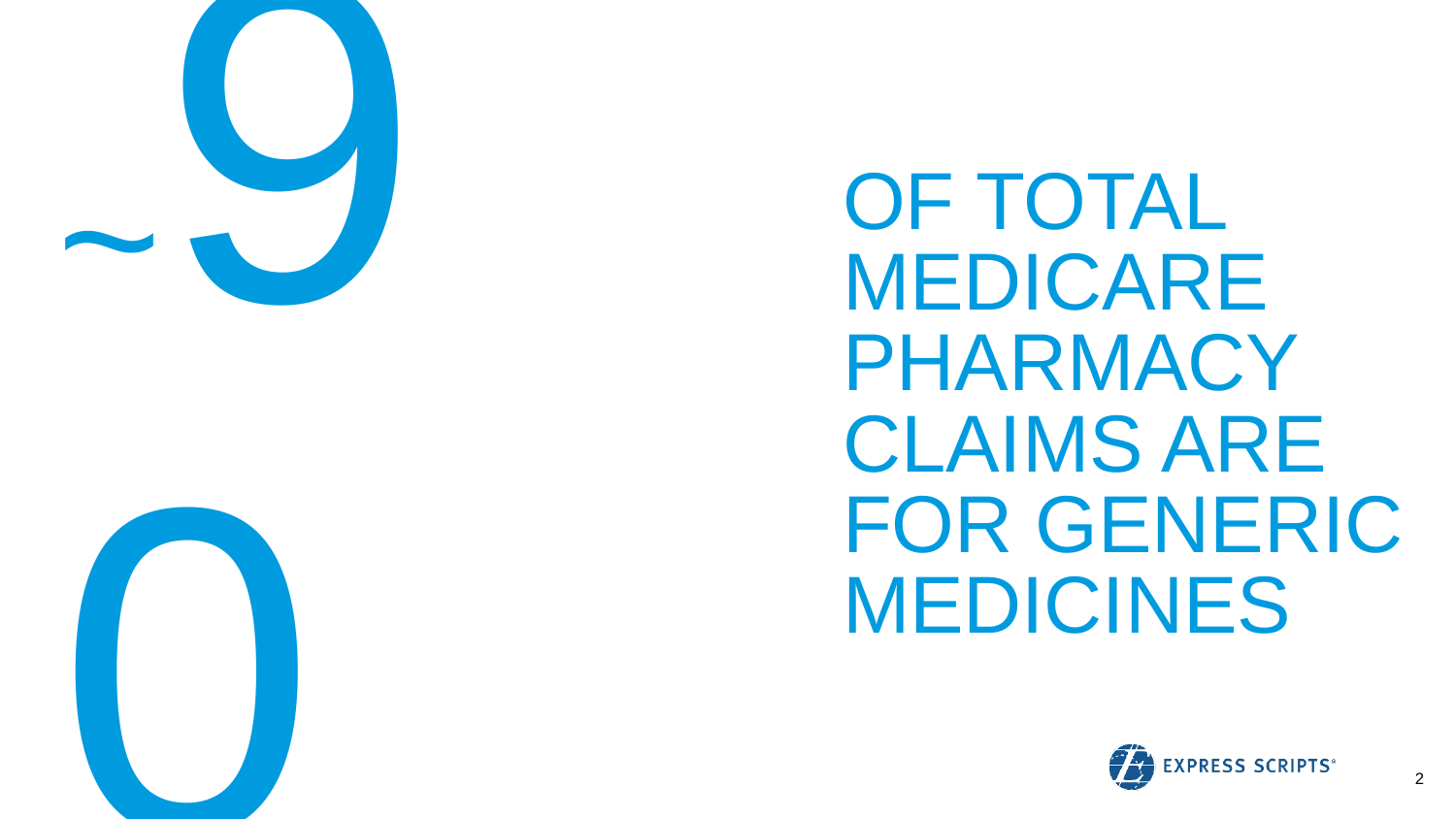

of total Medicare pharmacy claims are for generic medicines
# ~90

2